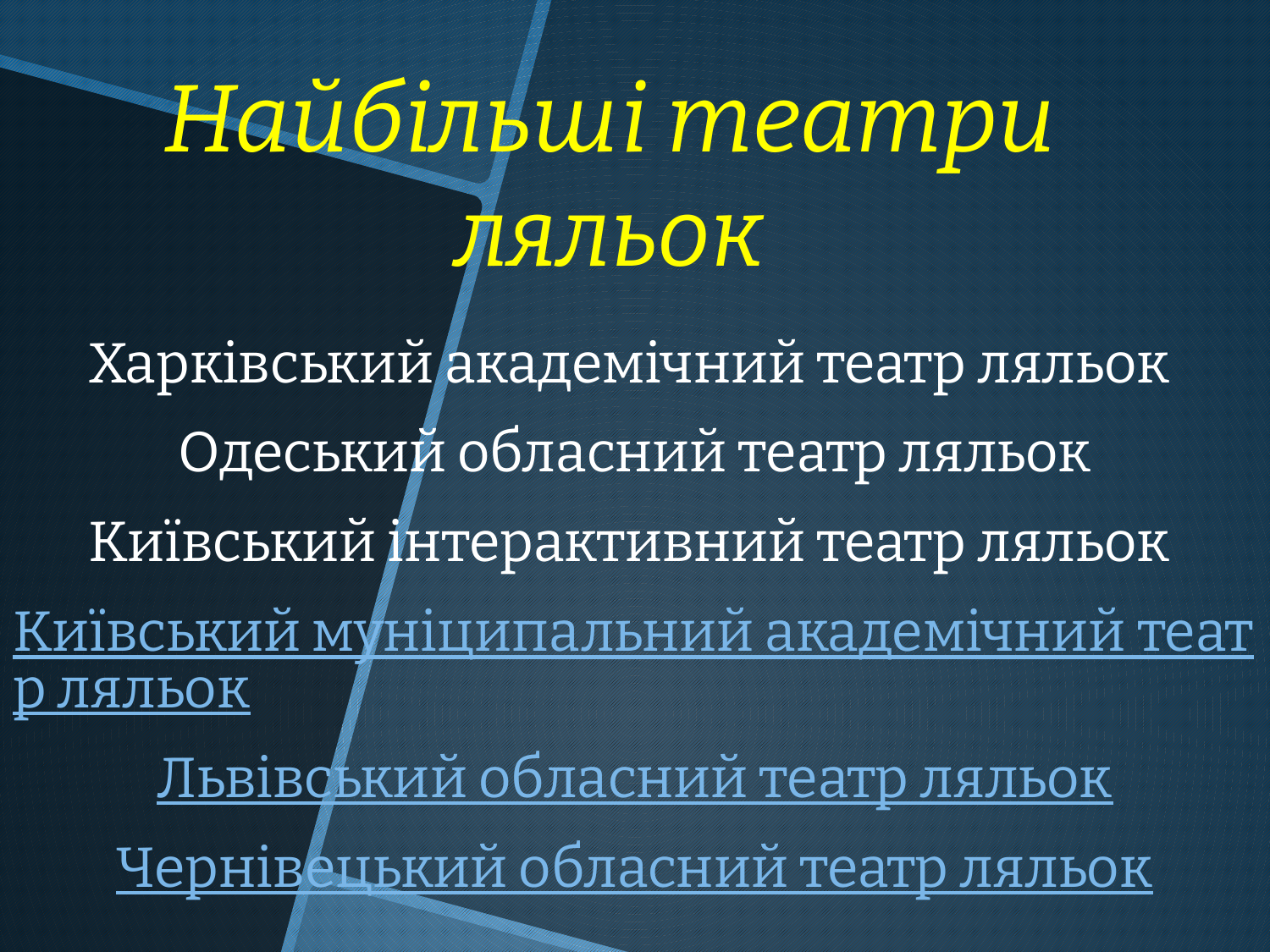

# Найбільші театри ляльок
Харківський академічний театр ляльок
Одеський обласний театр ляльок
Київський інтерактивний театр ляльок
Київський муніципальний академічний театр ляльок
Львівський обласний театр ляльок
Чернівецький обласний театр ляльок